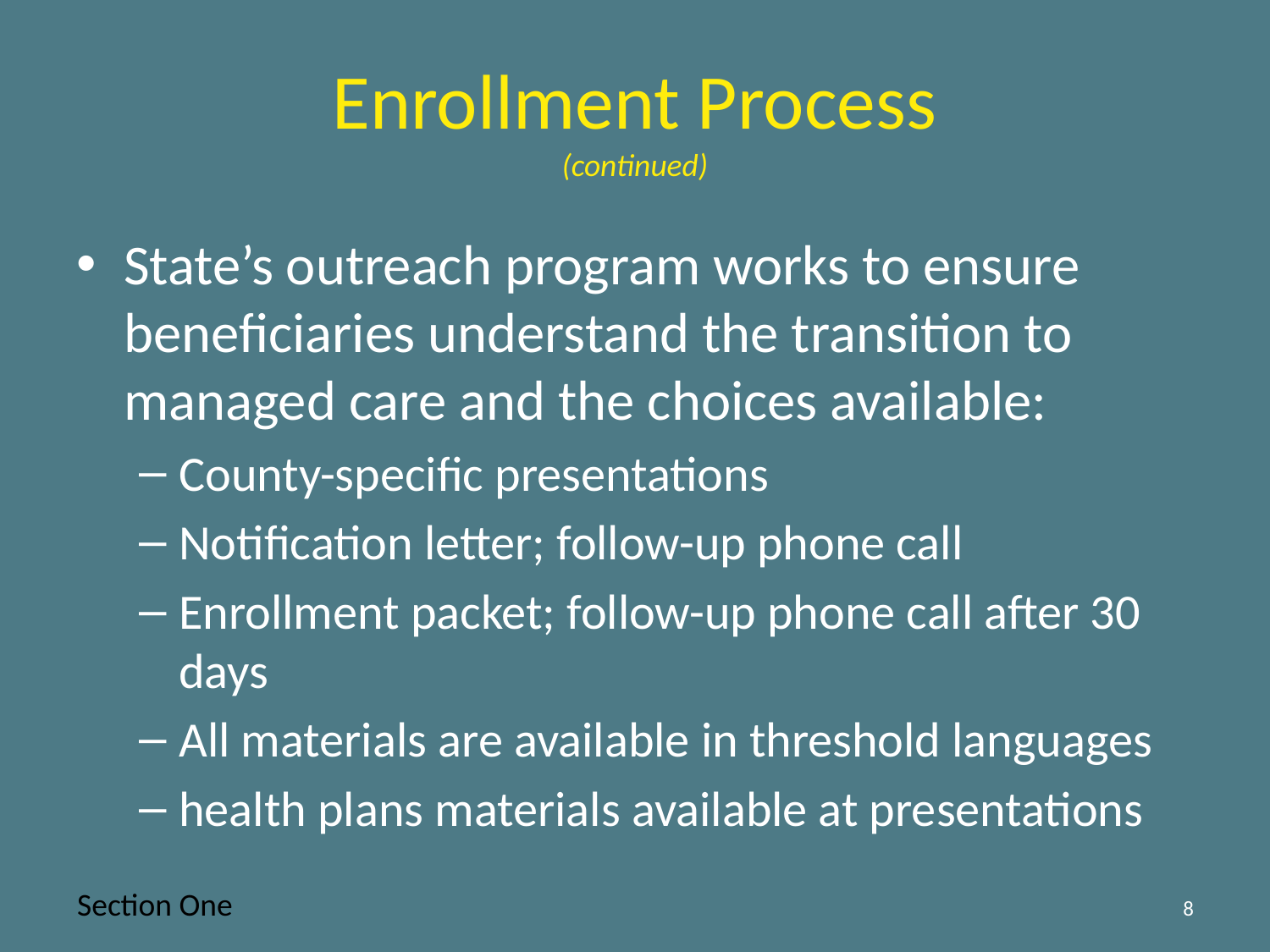

# Enrollment Process (continued)
State’s outreach program works to ensure beneficiaries understand the transition to managed care and the choices available:
County-specific presentations
Notification letter; follow-up phone call
Enrollment packet; follow-up phone call after 30 days
All materials are available in threshold languages
health plans materials available at presentations
Section One
8